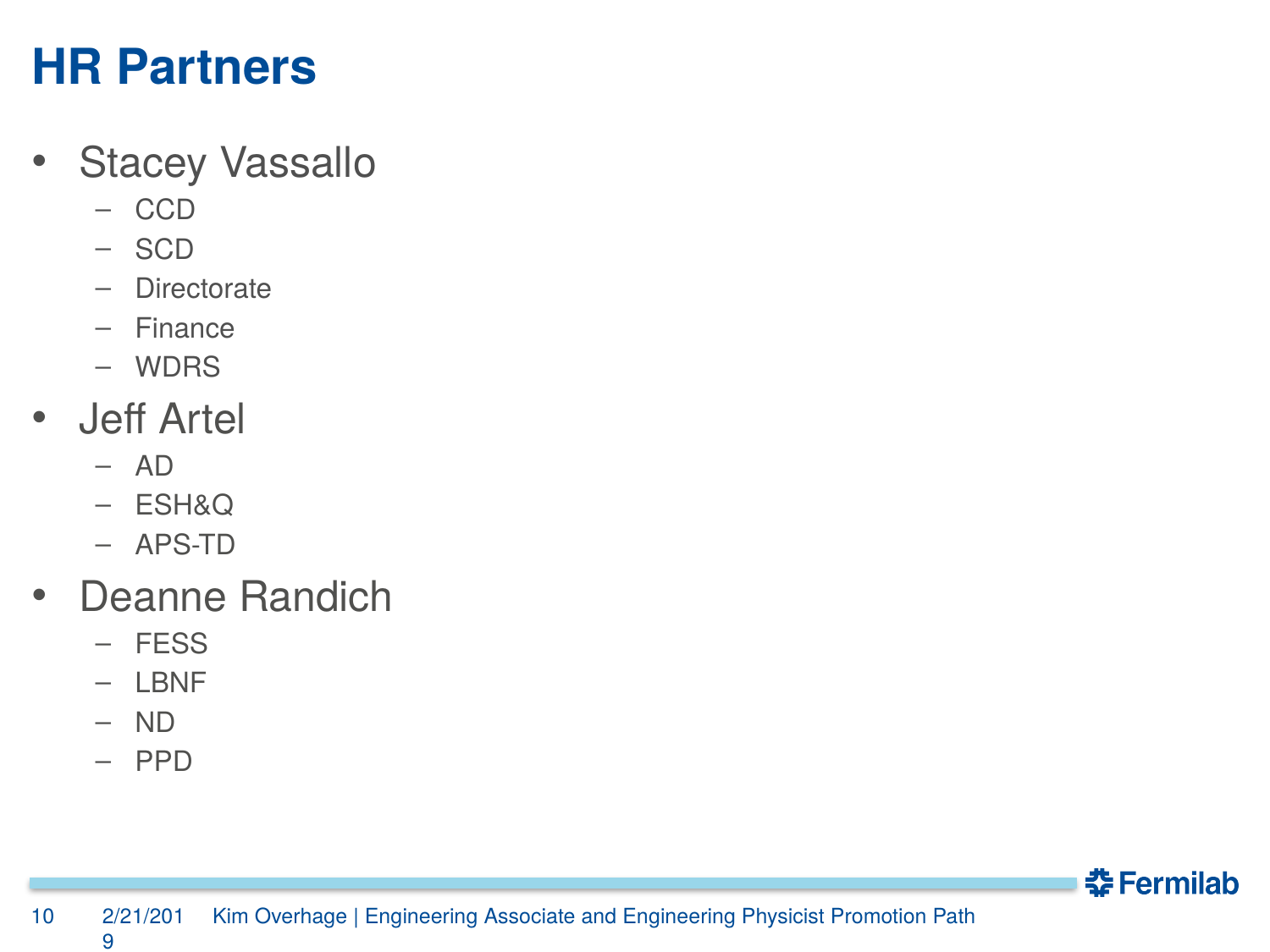

# HR Partners
Stacey Vassallo
CCD
SCD
Directorate
Finance
WDRS
Jeff Artel
AD
ESH&Q
APS-TD
Deanne Randich
FESS
LBNF
ND
PPD

10
2/21/2019
Kim Overhage | Engineering Associate and Engineering Physicist Promotion Path